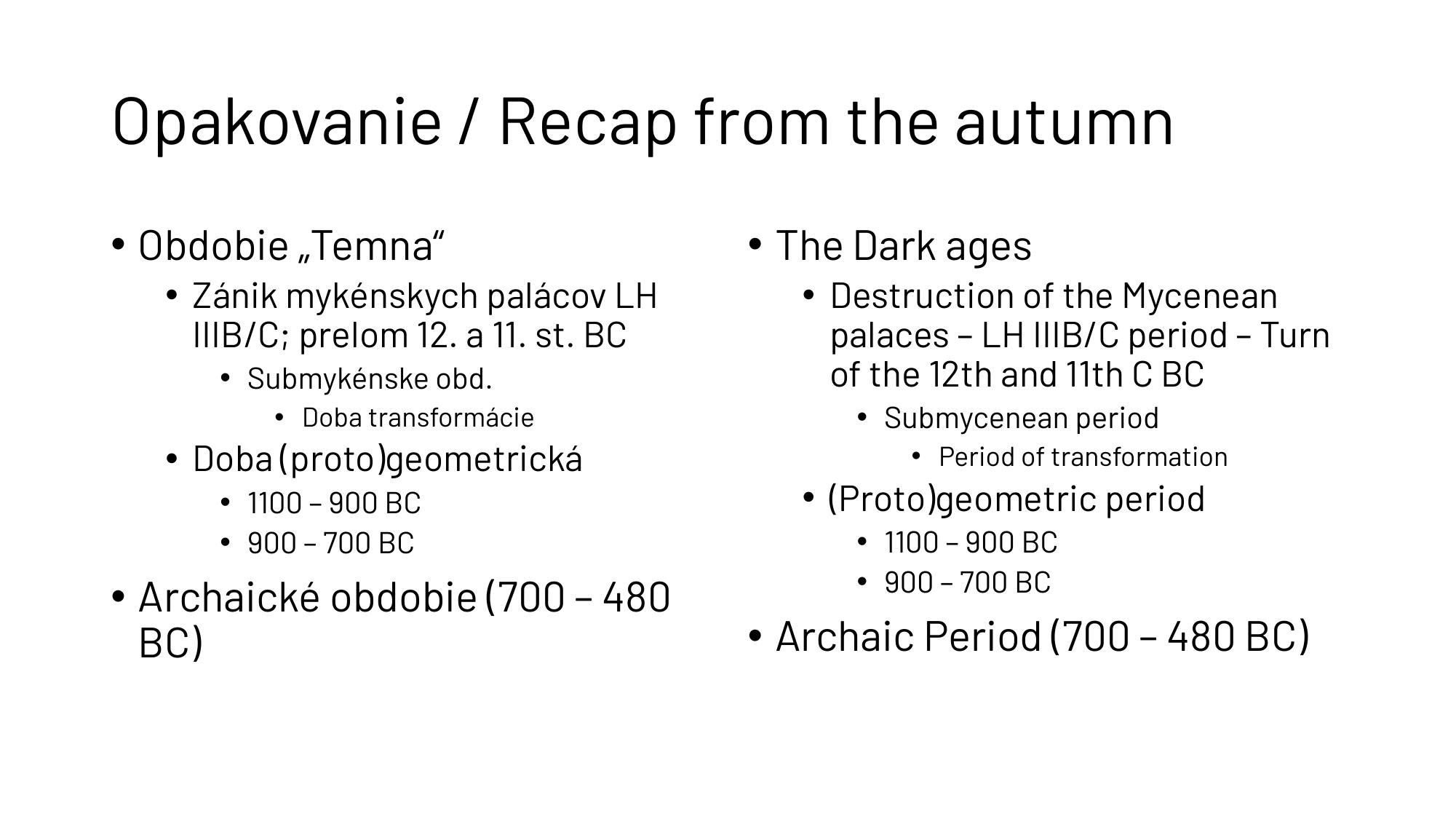

# Opakovanie / Recap from the autumn
Obdobie „Temna“
Zánik mykénskych palácov LH IIIB/C; prelom 12. a 11. st. BC
Submykénske obd.
Doba transformácie
Doba (proto)geometrická
1100 – 900 BC
900 – 700 BC
Archaické obdobie (700 – 480 BC)

The Dark ages
Destruction of the Mycenean palaces – LH IIIB/C period – Turn of the 12th and 11th C BC
Submycenean period
Period of transformation
(Proto)geometric period
1100 – 900 BC
900 – 700 BC
Archaic Period (700 – 480 BC)